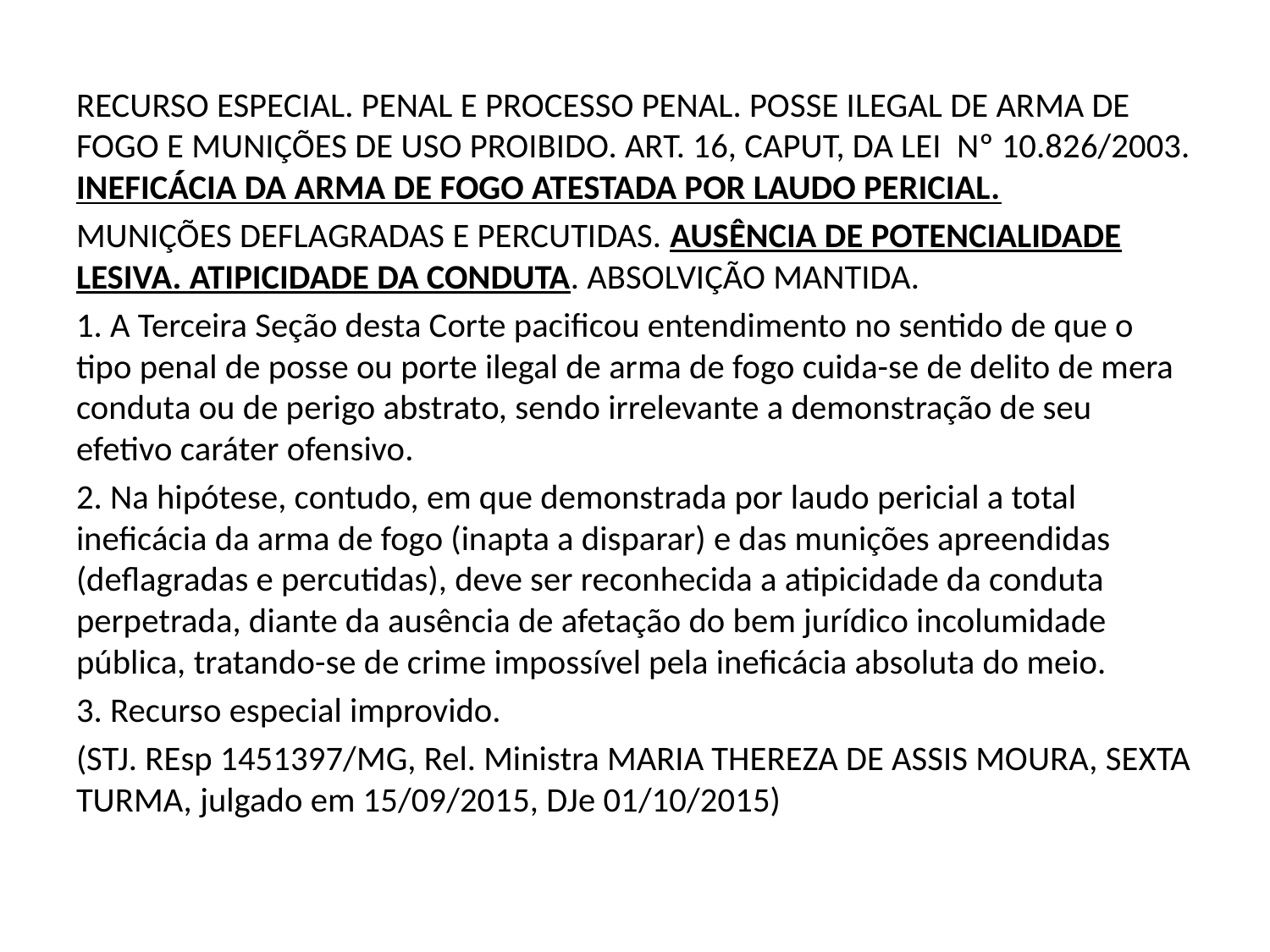

RECURSO ESPECIAL. PENAL E PROCESSO PENAL. POSSE ILEGAL DE ARMA DE FOGO E MUNIÇÕES DE USO PROIBIDO. ART. 16, CAPUT, DA LEI  Nº 10.826/2003. INEFICÁCIA DA ARMA DE FOGO ATESTADA POR LAUDO PERICIAL.
MUNIÇÕES DEFLAGRADAS E PERCUTIDAS. AUSÊNCIA DE POTENCIALIDADE LESIVA. ATIPICIDADE DA CONDUTA. ABSOLVIÇÃO MANTIDA.
1. A Terceira Seção desta Corte pacificou entendimento no sentido de que o tipo penal de posse ou porte ilegal de arma de fogo cuida-se de delito de mera conduta ou de perigo abstrato, sendo irrelevante a demonstração de seu efetivo caráter ofensivo.
2. Na hipótese, contudo, em que demonstrada por laudo pericial a total ineficácia da arma de fogo (inapta a disparar) e das munições apreendidas (deflagradas e percutidas), deve ser reconhecida a atipicidade da conduta perpetrada, diante da ausência de afetação do bem jurídico incolumidade pública, tratando-se de crime impossível pela ineficácia absoluta do meio.
3. Recurso especial improvido.
(STJ. REsp 1451397/MG, Rel. Ministra MARIA THEREZA DE ASSIS MOURA, SEXTA TURMA, julgado em 15/09/2015, DJe 01/10/2015)